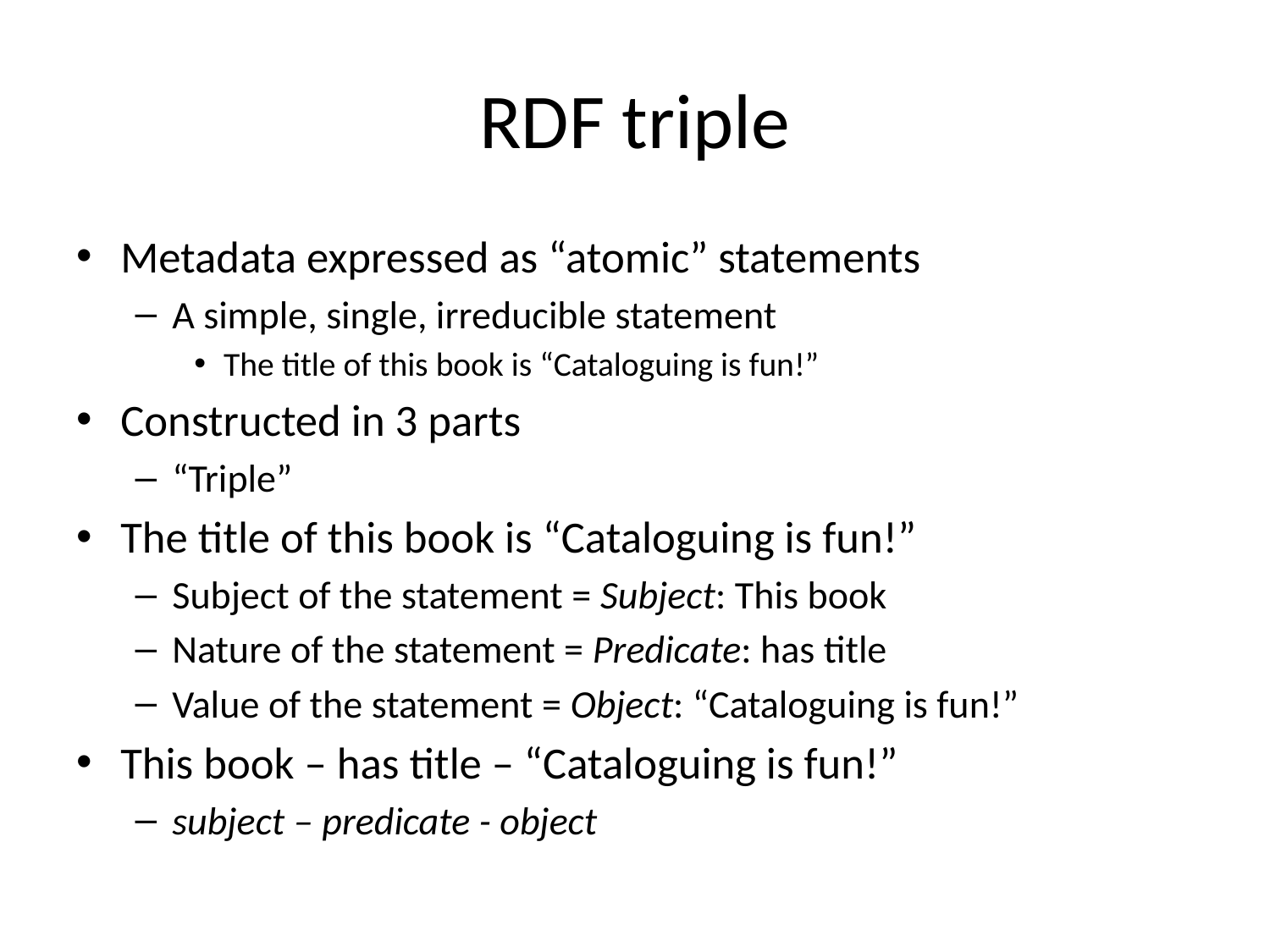

# RDF triple
Metadata expressed as “atomic” statements
A simple, single, irreducible statement
The title of this book is “Cataloguing is fun!”
Constructed in 3 parts
“Triple”
The title of this book is “Cataloguing is fun!”
Subject of the statement = Subject: This book
Nature of the statement = Predicate: has title
Value of the statement = Object: “Cataloguing is fun!”
This book – has title – “Cataloguing is fun!”
subject – predicate - object